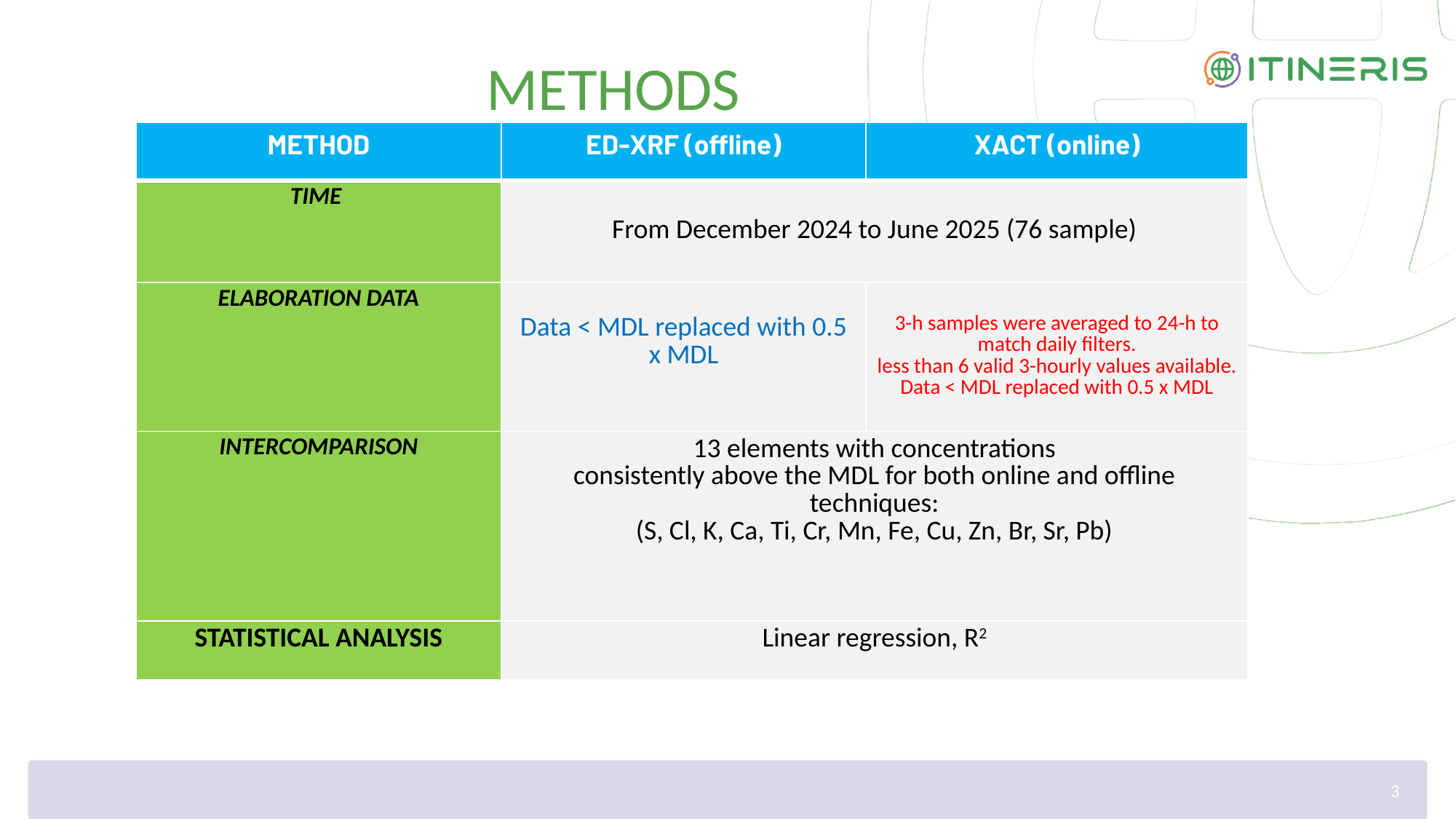

# METHODS
| METHOD | ED-XRF (offline) | XACT (online) |
| --- | --- | --- |
| TIME | From December 2024 to June 2025 (76 sample) |  |
| ELABORATION DATA | Data < MDL replaced with 0.5 x MDL | 3-h samples were averaged to 24-h to match daily filters. less than 6 valid 3-hourly values available. Data < MDL replaced with 0.5 x MDL |
| INTERCOMPARISON | 13 elements with concentrations consistently above the MDL for both online and offline techniques: (S, Cl, K, Ca, Ti, Cr, Mn, Fe, Cu, Zn, Br, Sr, Pb) |  |
| STATISTICAL ANALYSIS | Linear regression, R2 |  |